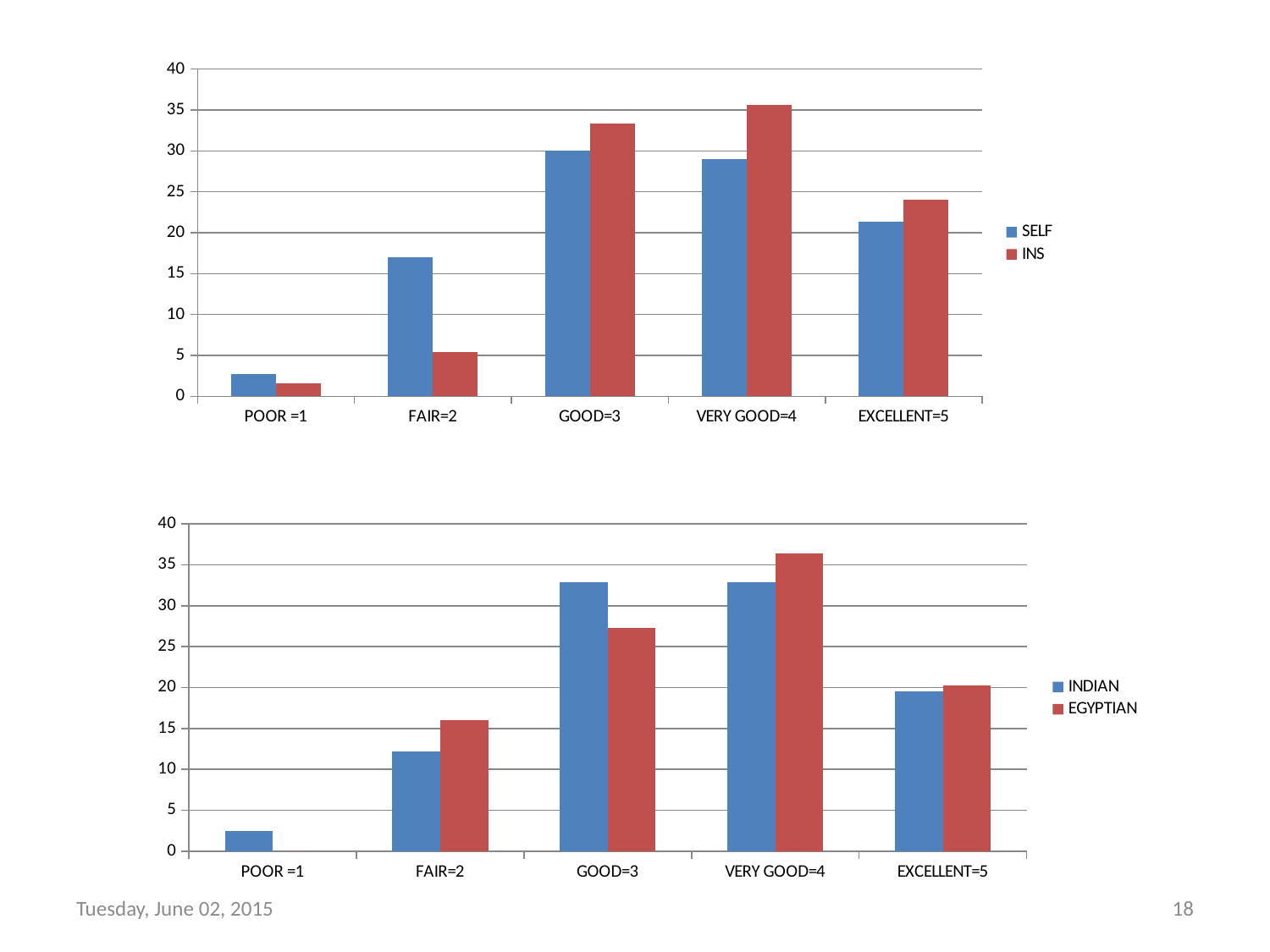

### Chart

| Category | SELF | INS |
|---|---|---|
| POOR =1 | 2.73224043715847 | 1.550387596899225 |
| FAIR=2 | 16.939890710382514 | 5.426356589147287 |
| GOOD=3 | 30.05464480874317 | 33.33333333333333 |
| VERY GOOD=4 | 28.96174863387978 | 35.65891472868217 |
| EXCELLENT=5 | 21.311475409836063 | 24.031007751937985 |

### Chart

| Category | INDIAN | EGYPTIAN |
|---|---|---|
| POOR =1 | 2.4390243902439024 | 0.0 |
| FAIR=2 | 12.195121951219512 | 16.060606060606 |
| GOOD=3 | 32.926829268292686 | 27.27272727272727 |
| VERY GOOD=4 | 32.926829268292686 | 36.36363636363637 |
| EXCELLENT=5 | 19.51219512195122 | 20.3030303030303 |
Tuesday, June 02, 2015
18